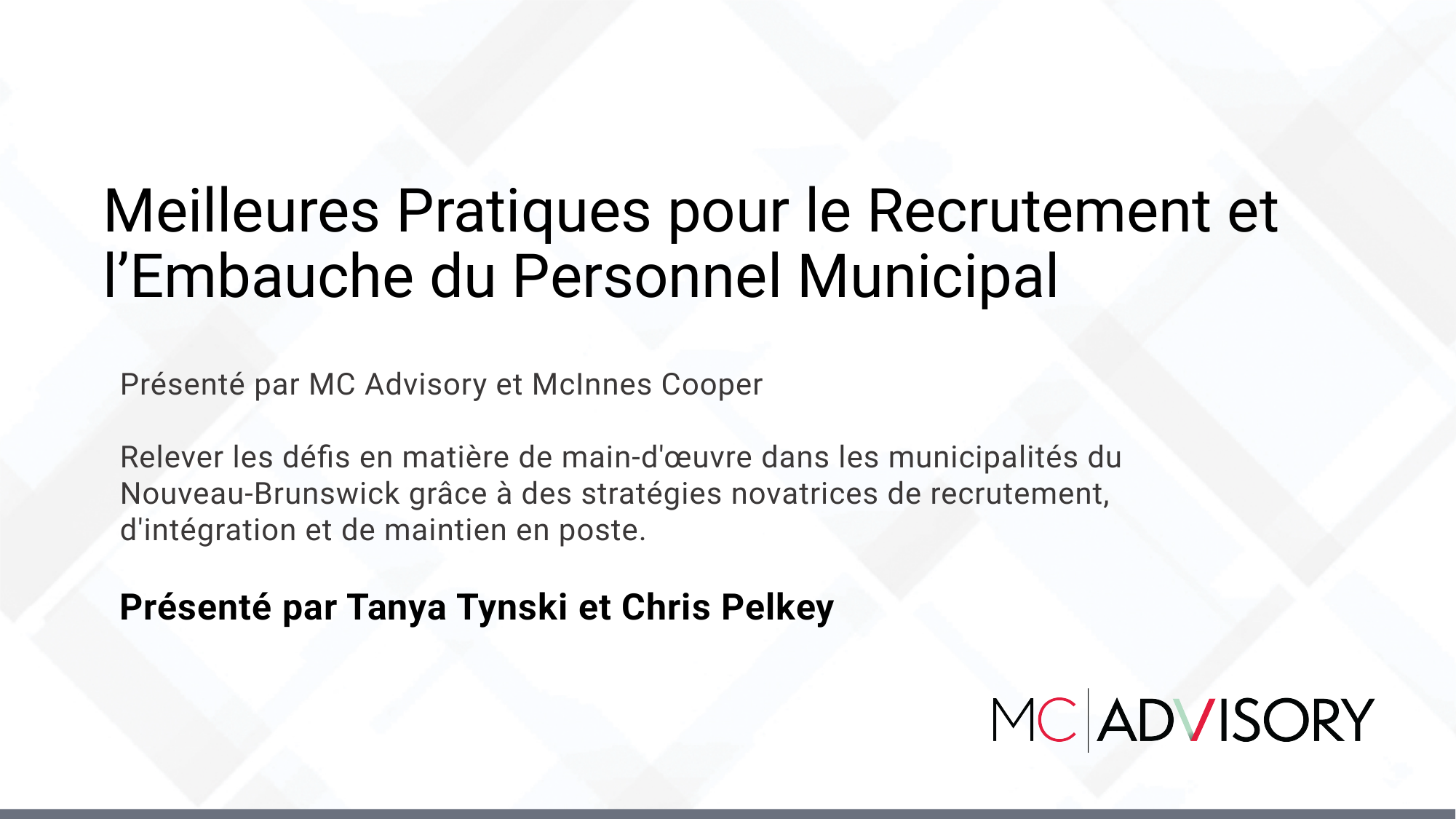

# Meilleures Pratiques pour le Recrutement et l’Embauche du Personnel Municipal
Présenté par MC Advisory et McInnes Cooper

Relever les défis en matière de main-d'œuvre dans les municipalités du Nouveau-Brunswick grâce à des stratégies novatrices de recrutement, d'intégration et de maintien en poste.

Présenté par Tanya Tynski et Chris Pelkey